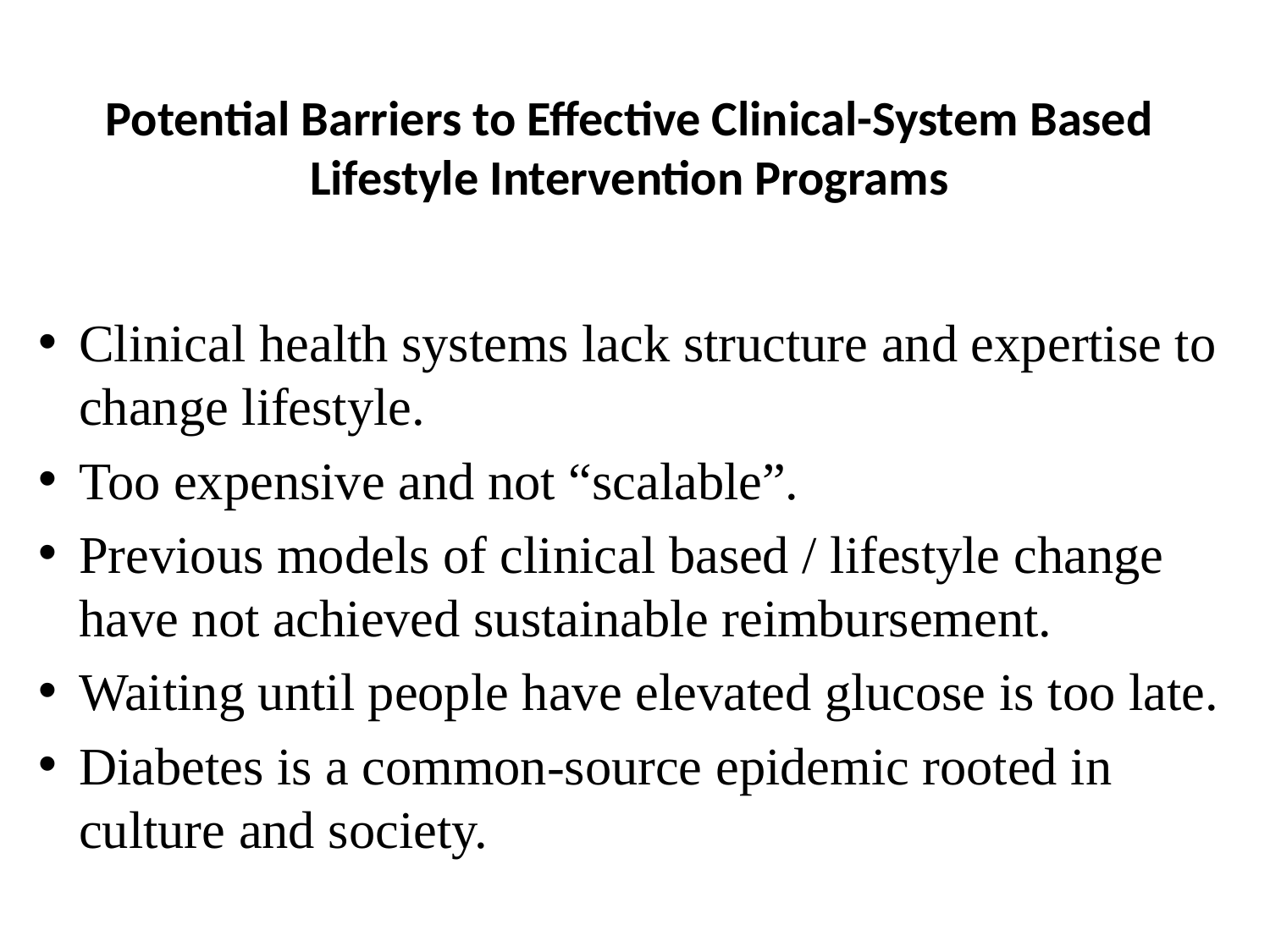

Potential Barriers to Effective Clinical-System Based Lifestyle Intervention Programs
Clinical health systems lack structure and expertise to change lifestyle.
Too expensive and not “scalable”.
Previous models of clinical based / lifestyle change have not achieved sustainable reimbursement.
Waiting until people have elevated glucose is too late.
Diabetes is a common-source epidemic rooted in culture and society.